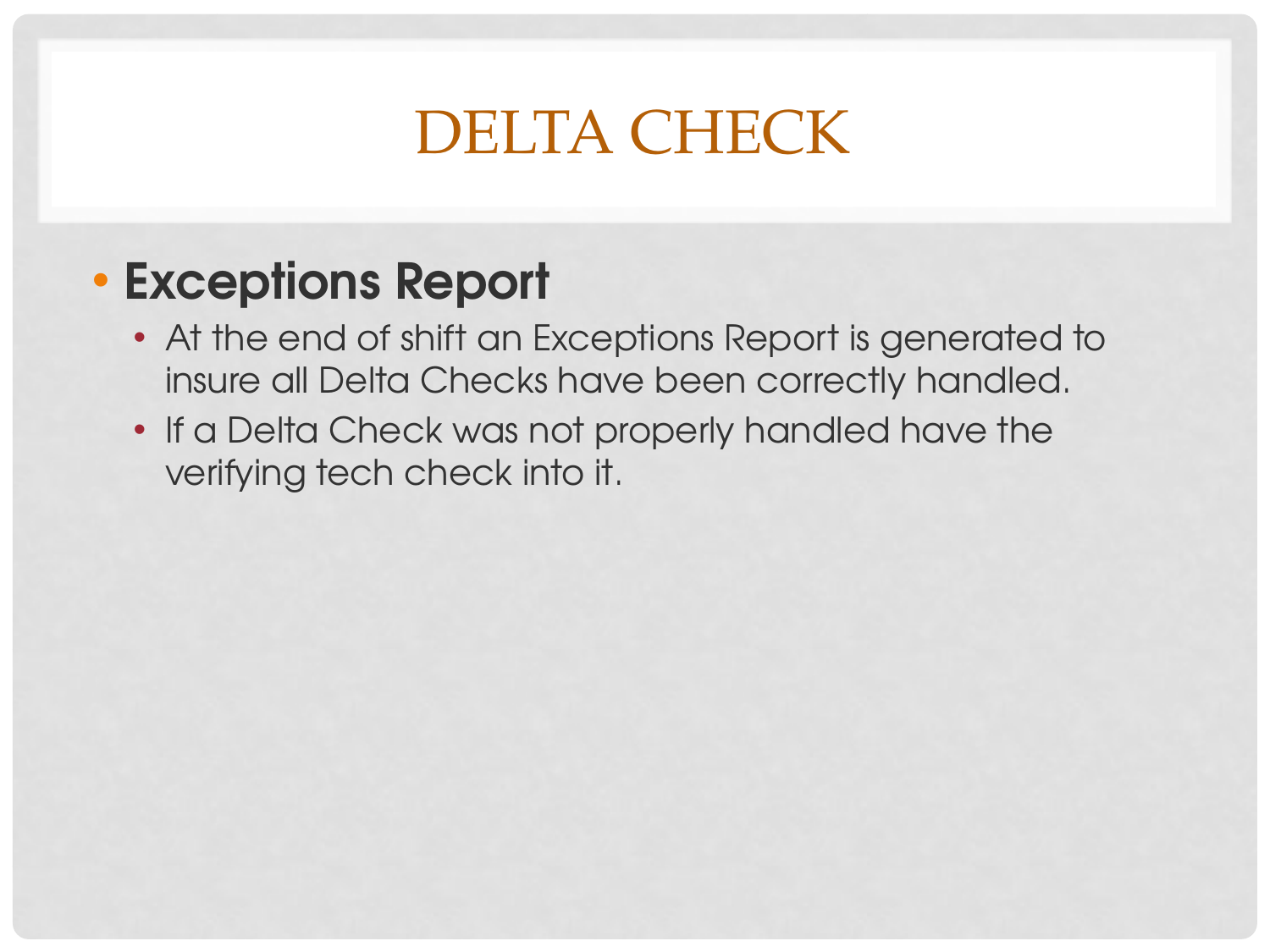

# Delta check
Exceptions Report
At the end of shift an Exceptions Report is generated to insure all Delta Checks have been correctly handled.
If a Delta Check was not properly handled have the verifying tech check into it.